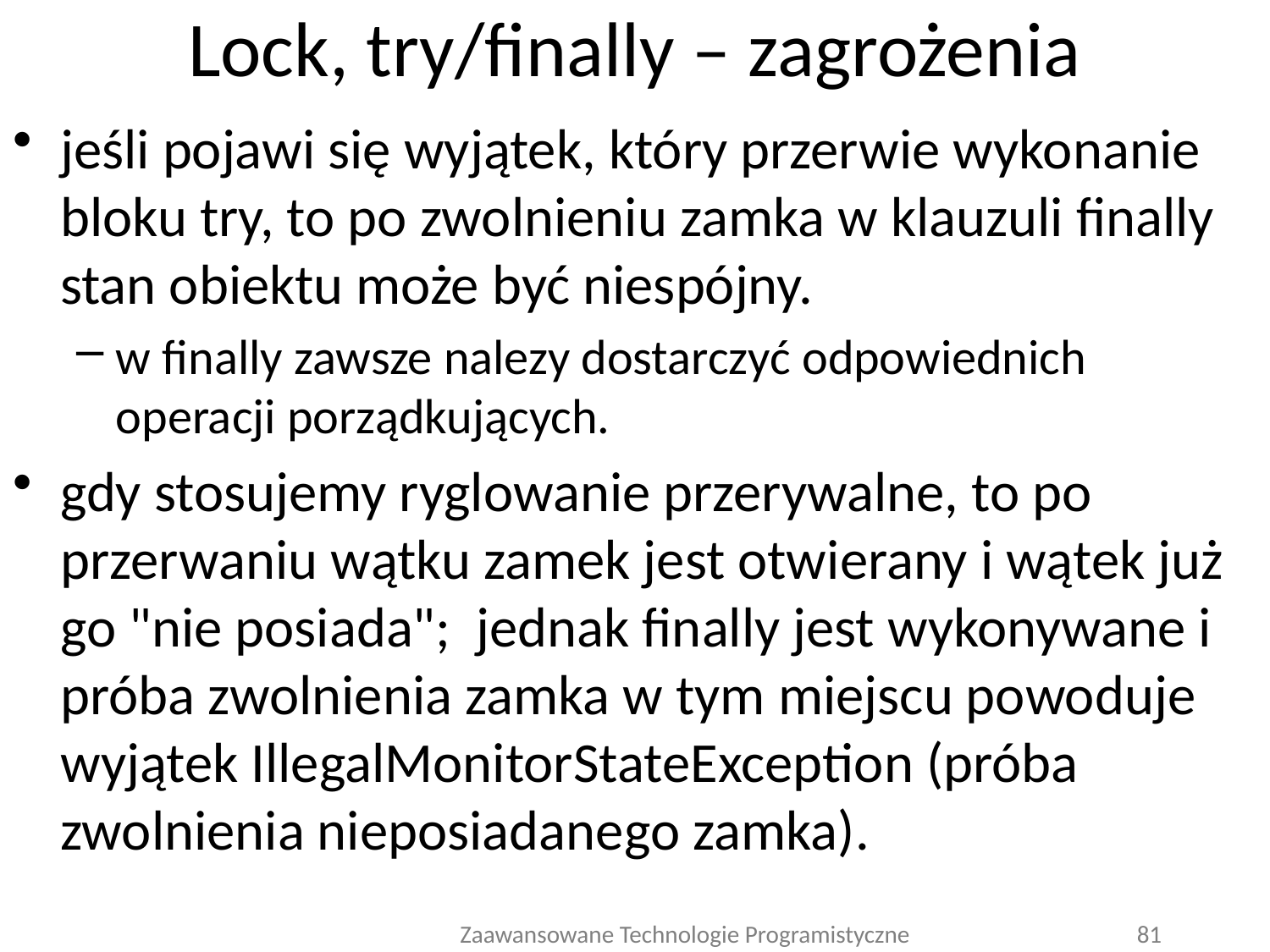

# Lock, try/finally – zagrożenia
jeśli pojawi się wyjątek, który przerwie wykonanie bloku try, to po zwolnieniu zamka w klauzuli finally stan obiektu może być niespójny.
w finally zawsze nalezy dostarczyć odpowiednich operacji porządkujących.
gdy stosujemy ryglowanie przerywalne, to po przerwaniu wątku zamek jest otwierany i wątek już go "nie posiada";  jednak finally jest wykonywane i próba zwolnienia zamka w tym miejscu powoduje wyjątek IllegalMonitorStateException (próba zwolnienia nieposiadanego zamka).
Zaawansowane Technologie Programistyczne
81